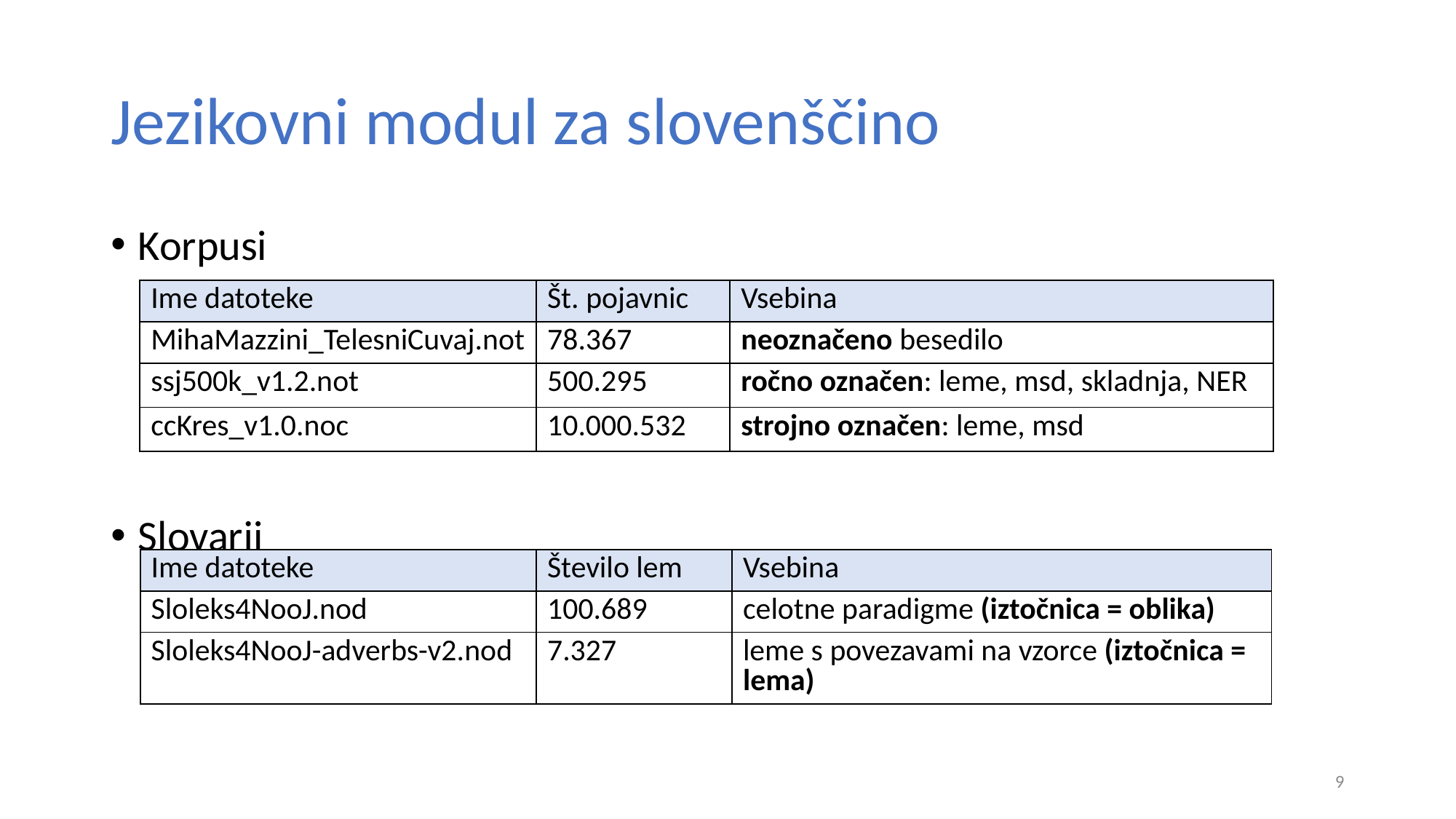

# Jezikovni modul za slovenščino
Korpusi

Slovarji

| Ime datoteke | Št. pojavnic | Vsebina |
| --- | --- | --- |
| MihaMazzini\_TelesniCuvaj.not | 78.367 | neoznačeno besedilo |
| ssj500k\_v1.2.not | 500.295 | ročno označen: leme, msd, skladnja, NER |
| ccKres\_v1.0.noc | 10.000.532 | strojno označen: leme, msd |
| Ime datoteke | Število lem | Vsebina |
| --- | --- | --- |
| Sloleks4NooJ.nod | 100.689 | celotne paradigme (iztočnica = oblika) |
| Sloleks4NooJ-adverbs-v2.nod | 7.327 | leme s povezavami na vzorce (iztočnica = lema) |
9